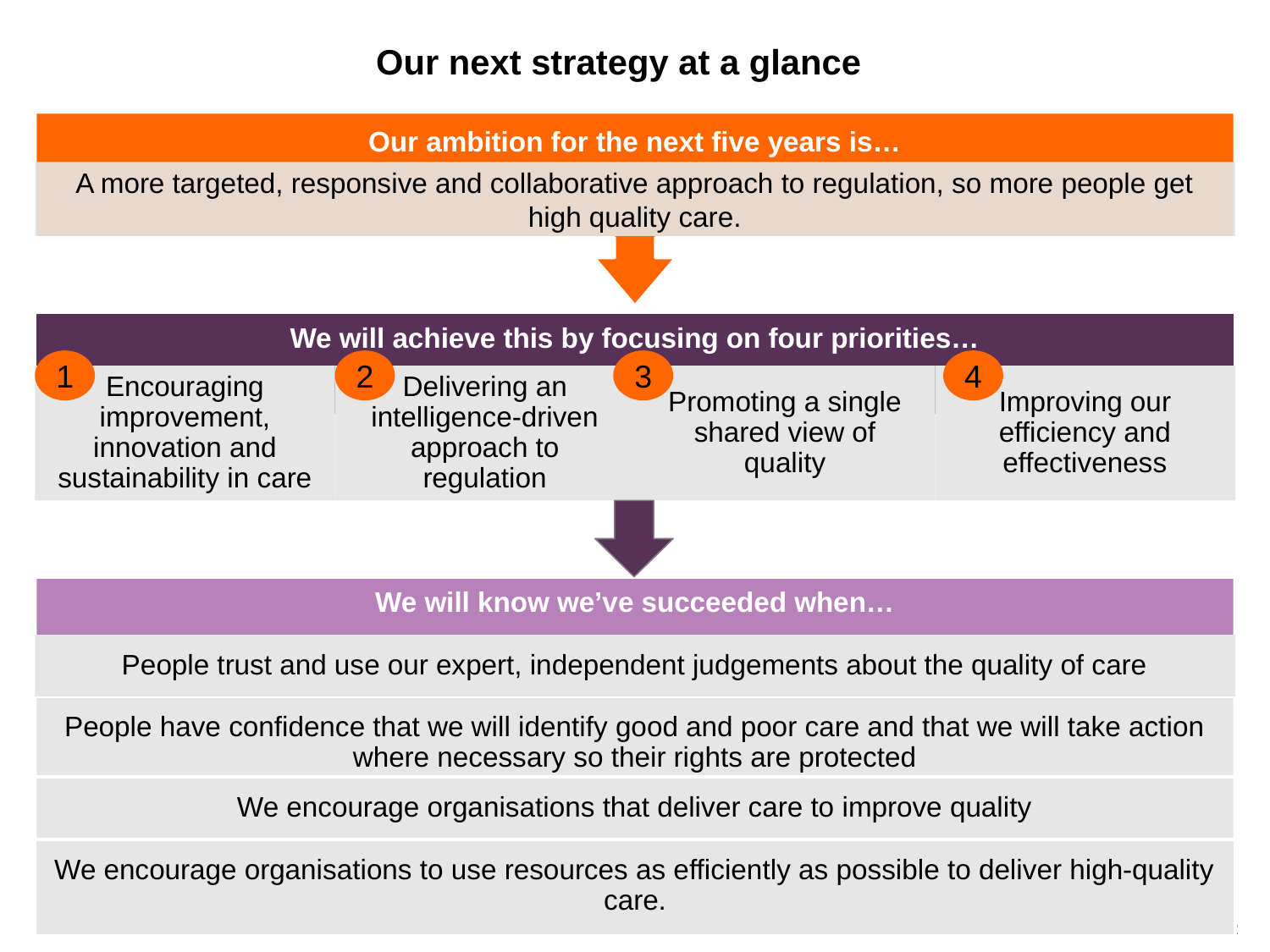

# Our next strategy at a glance
Our ambition for the next five years is…

We will achieve this by focusing on four priorities…
Encouraging improvement, innovation and sustainability in care
Delivering an intelligence-driven approach to regulation
Promoting a single shared view of quality
Improving our efficiency and effectiveness
We will know we’ve succeeded when…
People trust and use our expert, independent judgements about the quality of care
People have confidence that we will identify good and poor care and that we will take action where necessary so their rights are protected
We encourage organisations that deliver care to improve quality
We encourage organisations to use resources as efficiently as possible to deliver high-quality care.
1
2
3
4
A more targeted, responsive and collaborative approach to regulation, so more people get high quality care.